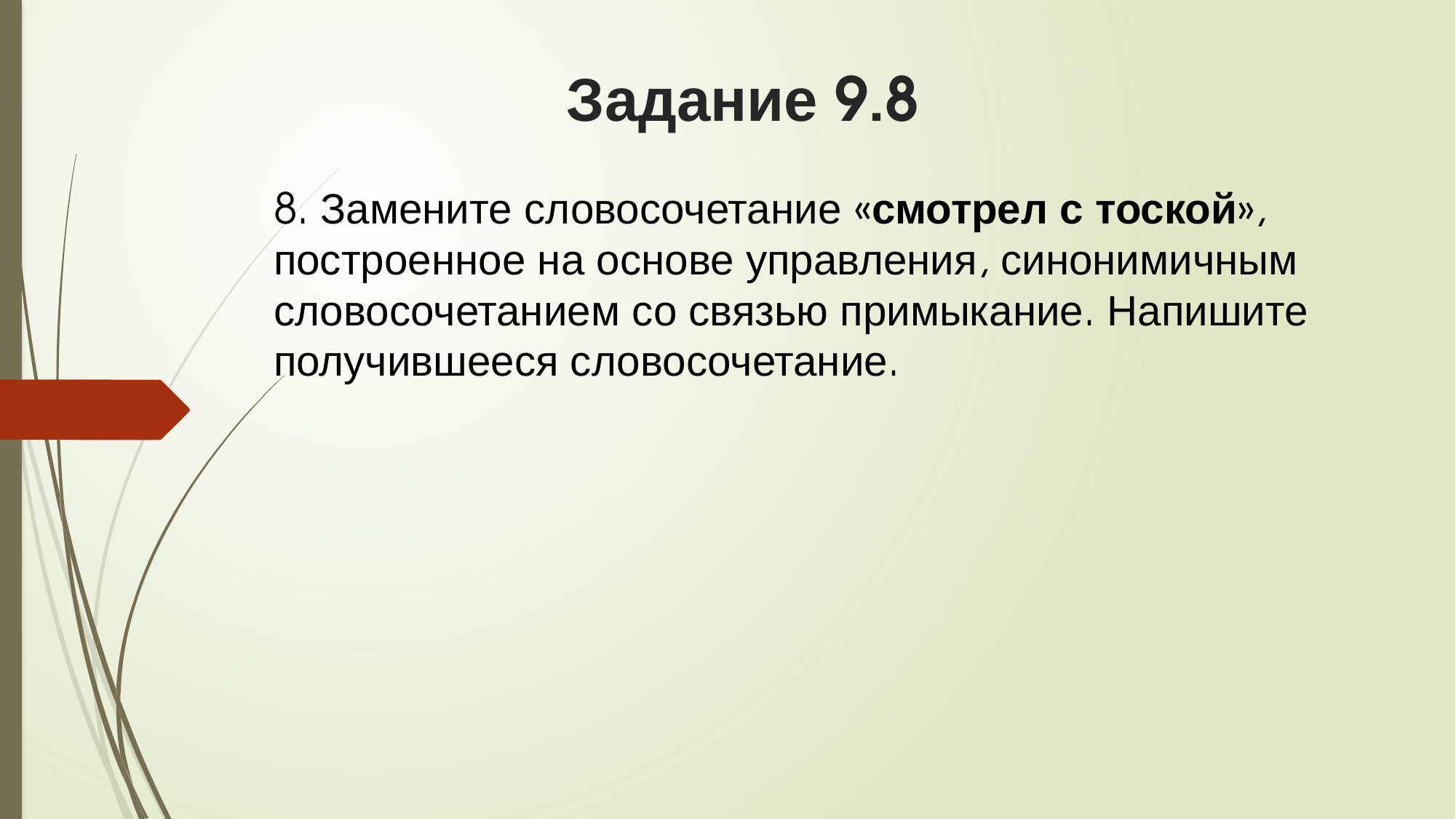

# Задание 9.8
8. Замените словосочетание «смотрел с тоской», построенное на основе управления, синонимичным словосочетанием со связью примыкание. Напишите получившееся словосочетание.